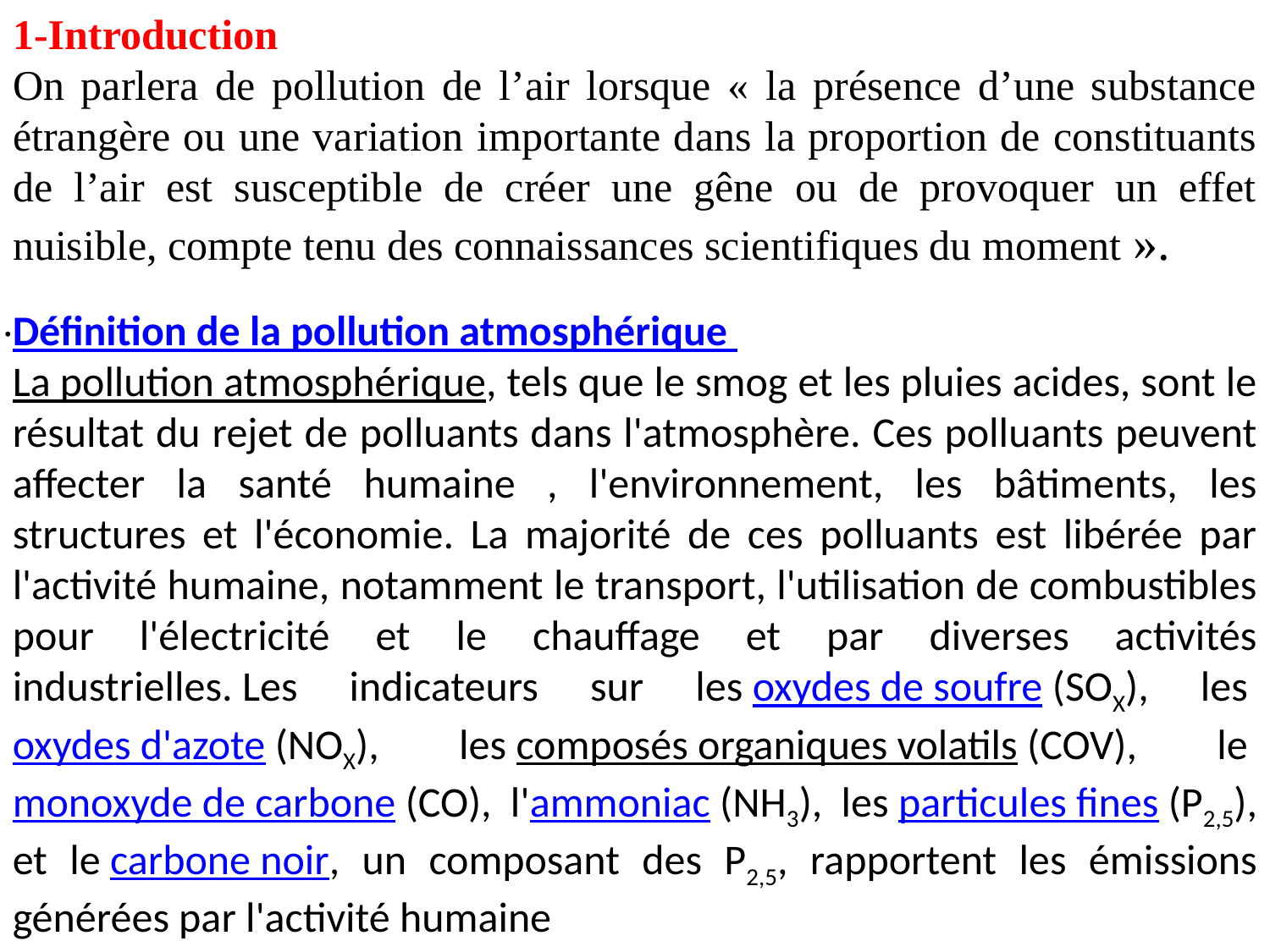

1-Introduction
On parlera de pollution de l’air lorsque « la présence d’une substance étrangère ou une variation importante dans la proportion de constituants de l’air est susceptible de créer une gêne ou de provoquer un effet nuisible, compte tenu des connaissances scientifiques du moment ».
.
Définition de la pollution atmosphérique
La pollution atmosphérique, tels que le smog et les pluies acides, sont le résultat du rejet de polluants dans l'atmosphère. Ces polluants peuvent affecter la santé humaine , l'environnement, les bâtiments, les structures et l'économie. La majorité de ces polluants est libérée par l'activité humaine, notamment le transport, l'utilisation de combustibles pour l'électricité et le chauffage et par diverses activités industrielles. Les indicateurs sur les oxydes de soufre (SOX), les oxydes d'azote (NOX), les composés organiques volatils (COV), le monoxyde de carbone (CO), l'ammoniac (NH3), les particules fines (P2,5), et le carbone noir, un composant des P2,5, rapportent les émissions générées par l'activité humaine